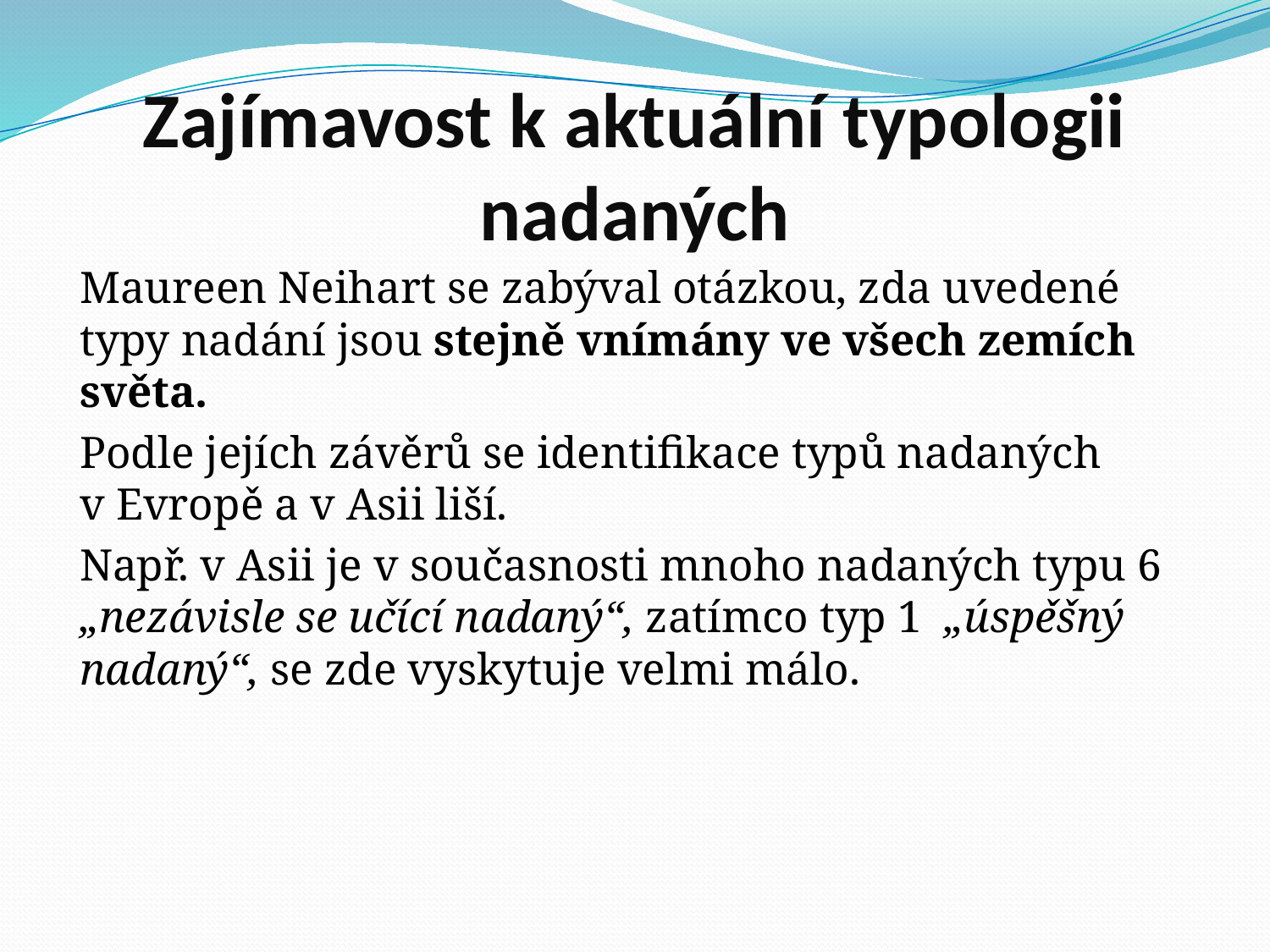

# Zajímavost k aktuální typologii nadaných
Maureen Neihart se zabýval otázkou, zda uvedené typy nadání jsou stejně vnímány ve všech zemích světa.
Podle jejích závěrů se identifikace typů nadaných v Evropě a v Asii liší.
Např. v Asii je v současnosti mnoho nadaných typu 6 ­ „nezávisle se učící nadaný“, zatímco typ 1 ­ „úspěšný nadaný“, se zde vyskytuje velmi málo.